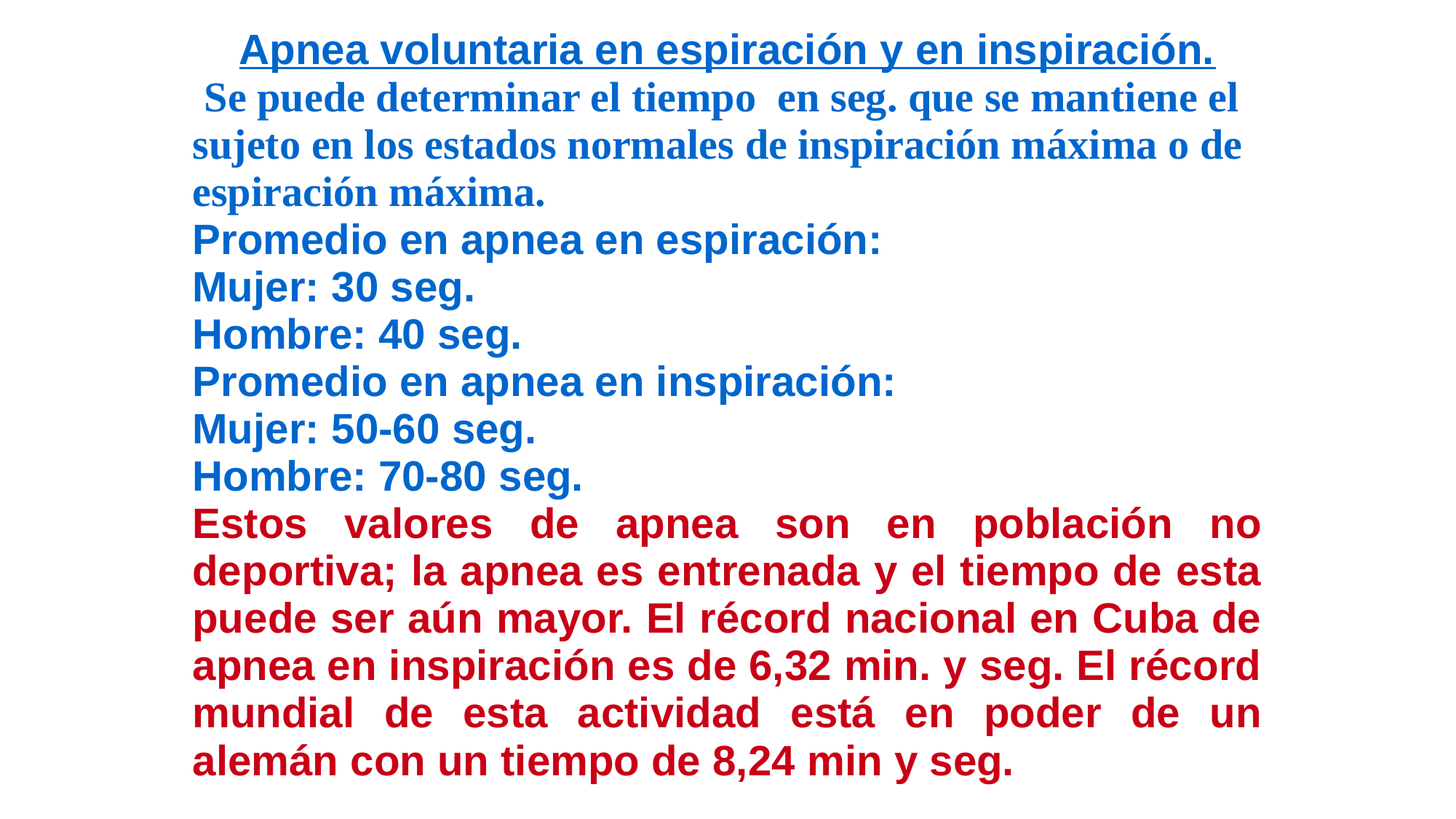

Apnea voluntaria en espiración y en inspiración.
 Se puede determinar el tiempo  en seg. que se mantiene el sujeto en los estados normales de inspiración máxima o de espiración máxima.
Promedio en apnea en espiración:
Mujer: 30 seg.
Hombre: 40 seg.
Promedio en apnea en inspiración:
Mujer: 50-60 seg.
Hombre: 70-80 seg.
Estos valores de apnea son en población no deportiva; la apnea es entrenada y el tiempo de esta puede ser aún mayor. El récord nacional en Cuba de apnea en inspiración es de 6,32 min. y seg. El récord mundial de esta actividad está en poder de un alemán con un tiempo de 8,24 min y seg.